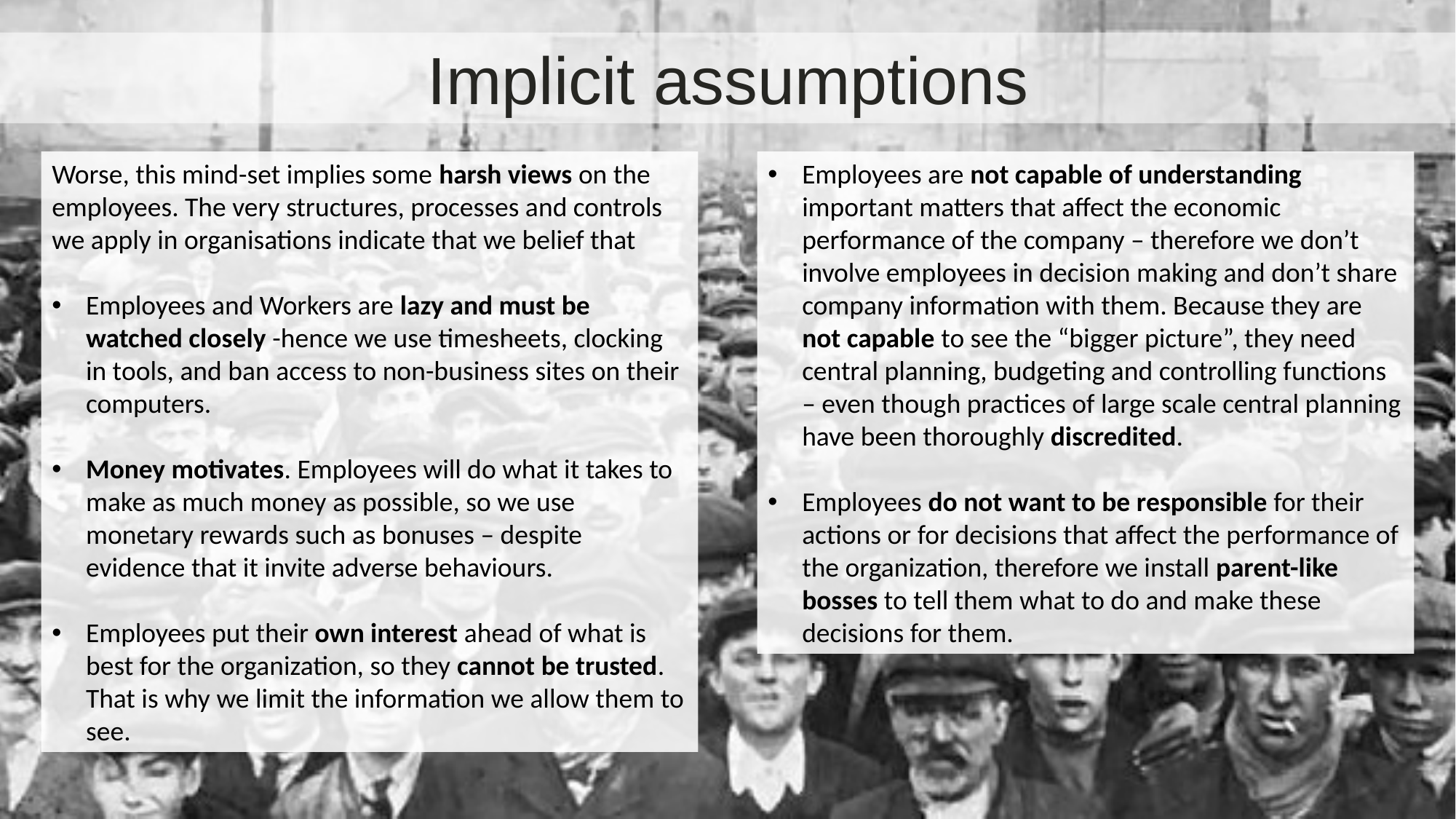

Implicit assumptions
Worse, this mind-set implies some harsh views on the employees. The very structures, processes and controls we apply in organisations indicate that we belief that

Employees and Workers are lazy and must be watched closely -hence we use timesheets, clocking in tools, and ban access to non-business sites on their computers.

Money motivates. Employees will do what it takes to make as much money as possible, so we use monetary rewards such as bonuses – despite evidence that it invite adverse behaviours.
Employees put their own interest ahead of what is best for the organization, so they cannot be trusted. That is why we limit the information we allow them to see.
Employees are not capable of understanding important matters that affect the economic performance of the company – therefore we don’t involve employees in decision making and don’t share company information with them. Because they are not capable to see the “bigger picture”, they need central planning, budgeting and controlling functions – even though practices of large scale central planning have been thoroughly discredited.
Employees do not want to be responsible for their actions or for decisions that affect the performance of the organization, therefore we install parent-like bosses to tell them what to do and make these decisions for them.